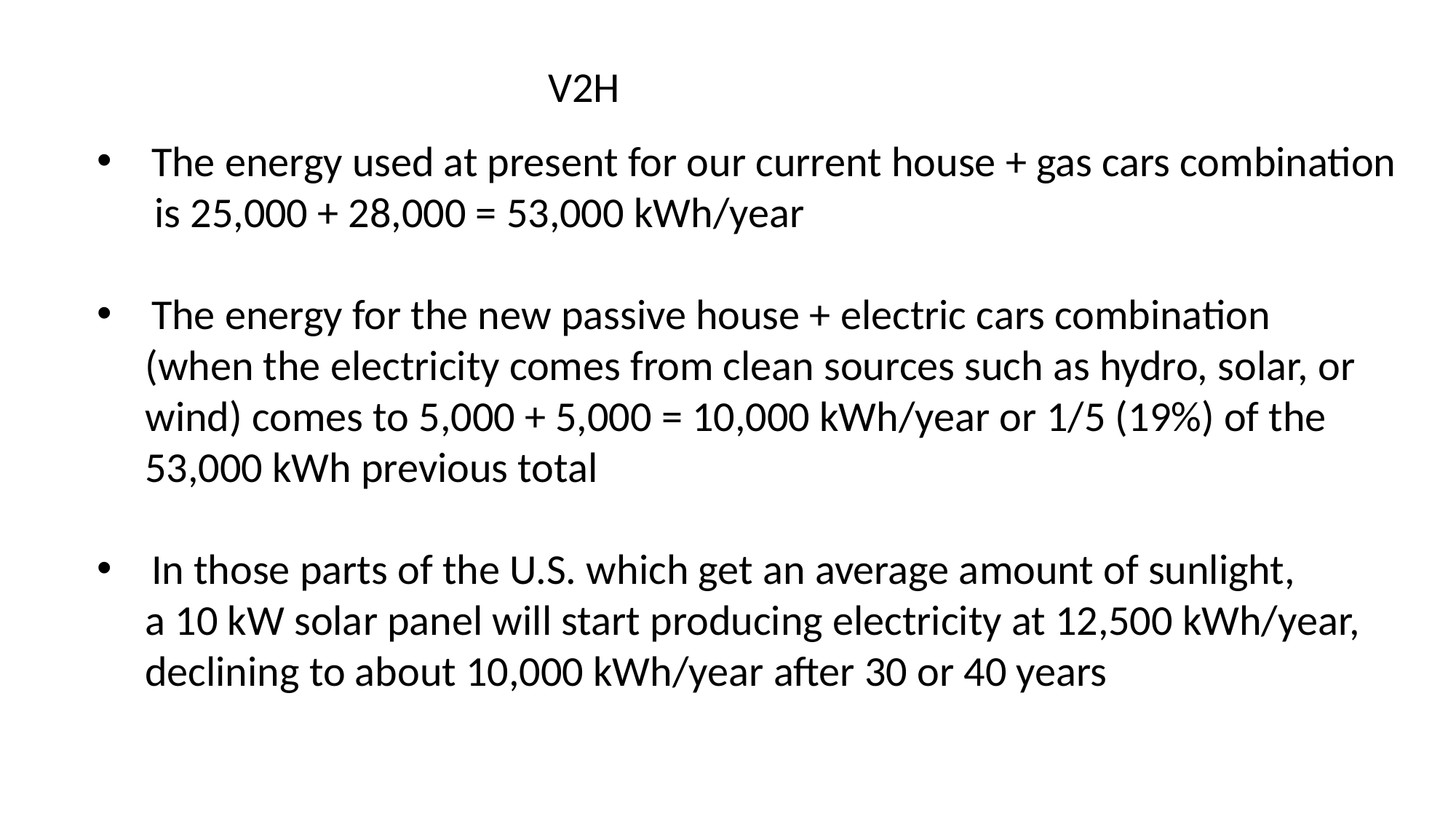

V2H
The energy used at present for our current house + gas cars combination
      is 25,000 + 28,000 = 53,000 kWh/year

The energy for the new passive house + electric cars combination
     (when the electricity comes from clean sources such as hydro, solar, or
     wind) comes to 5,000 + 5,000 = 10,000 kWh/year or 1/5 (19%) of the
     53,000 kWh previous total

In those parts of the U.S. which get an average amount of sunlight,
     a 10 kW solar panel will start producing electricity at 12,500 kWh/year,
     declining to about 10,000 kWh/year after 30 or 40 years